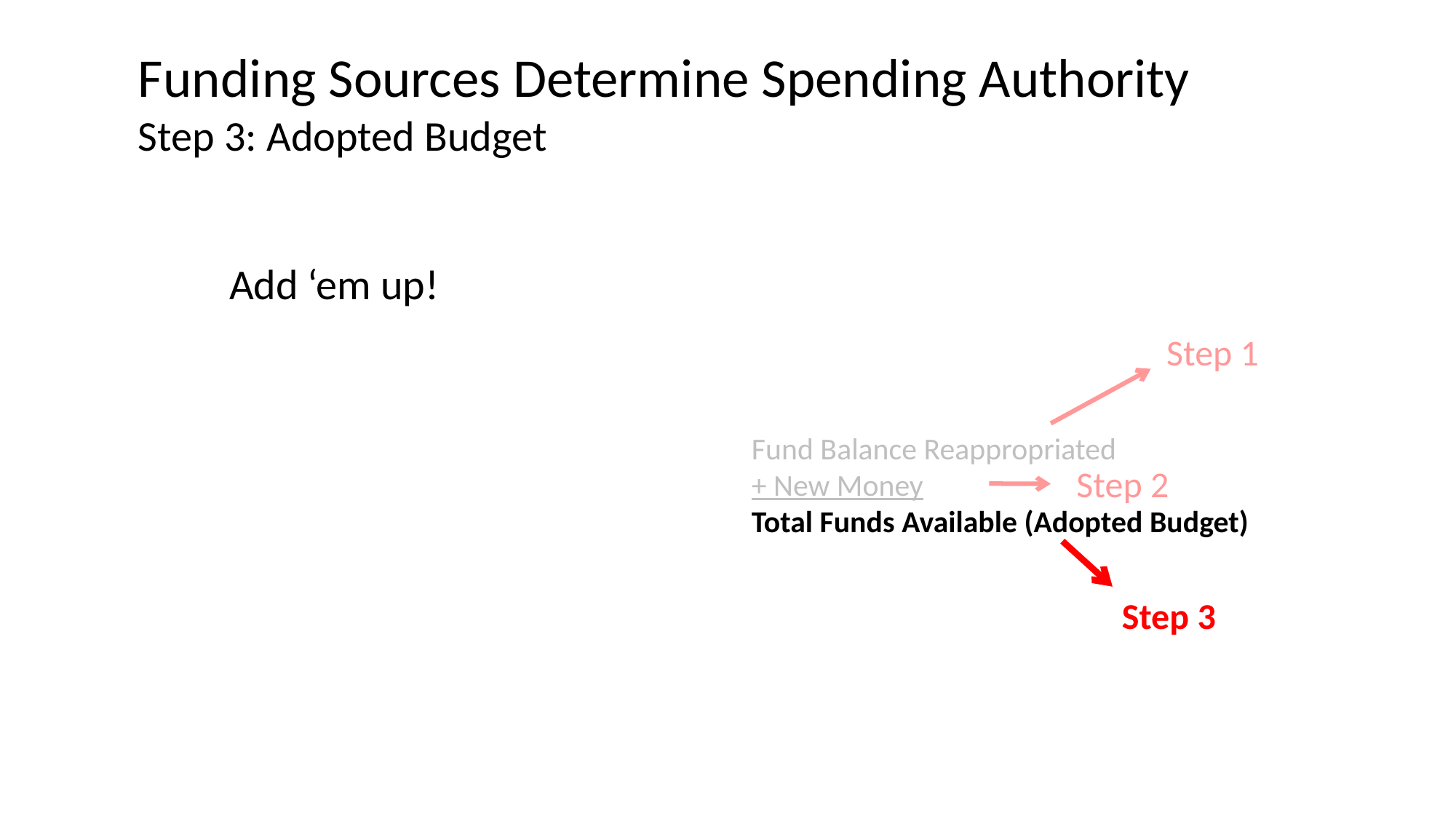

Funding Sources Determine Spending Authority
Step 3: Adopted Budget

Add ‘em up!
Fund Balance Reappropriated
+ New Money
Total Funds Available (Adopted Budget)
Step 1
Step 2
Step 3